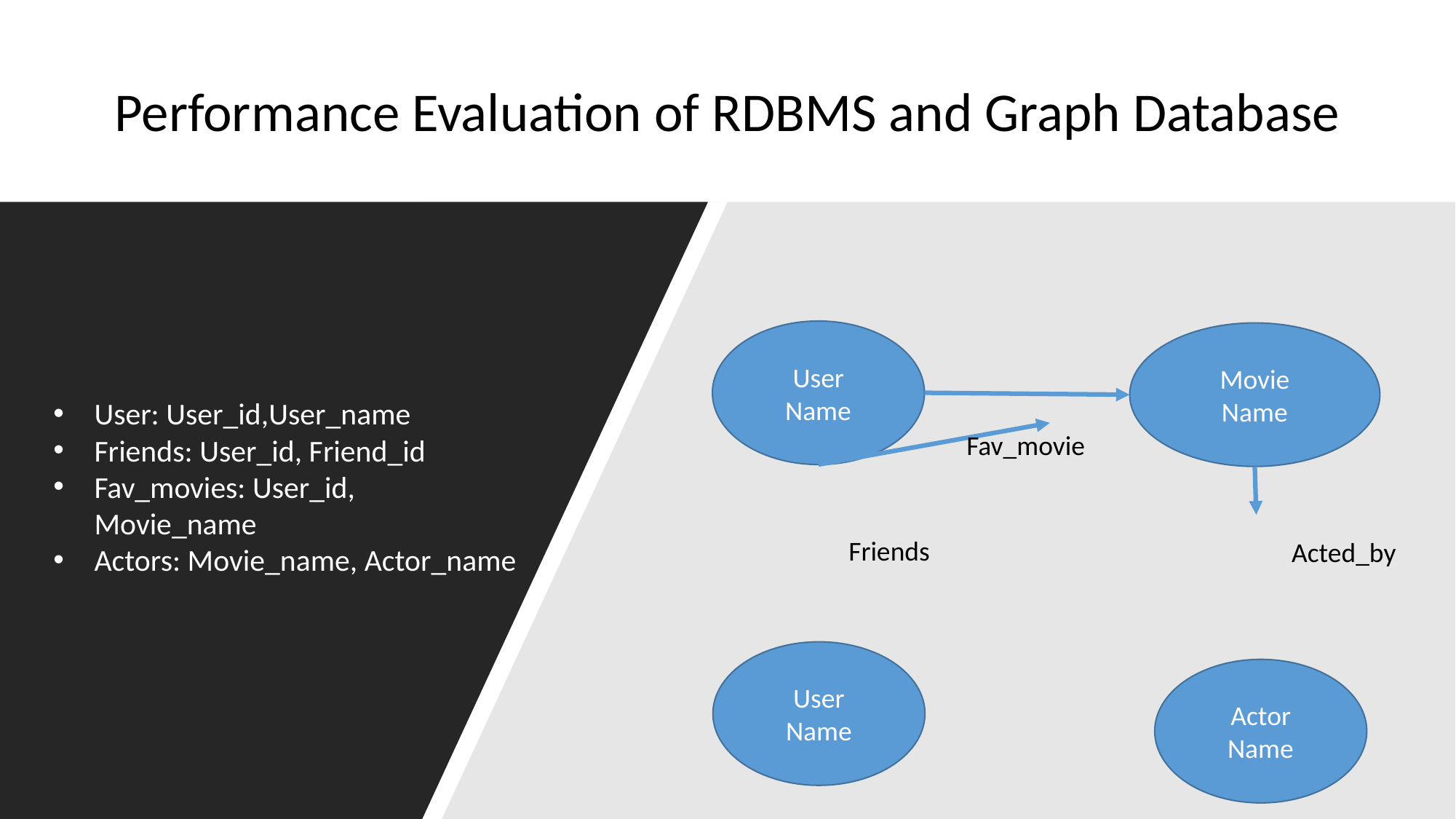

Performance Evaluation of RDBMS and Graph Database

User: User_id,User_name
Friends: User_id, Friend_id
Fav_movies: User_id, Movie_name
Actors: Movie_name, Actor_name
User
Name
Movie
Name
Fav_movie
Friends
Acted_by
User
Name
Actor
Name